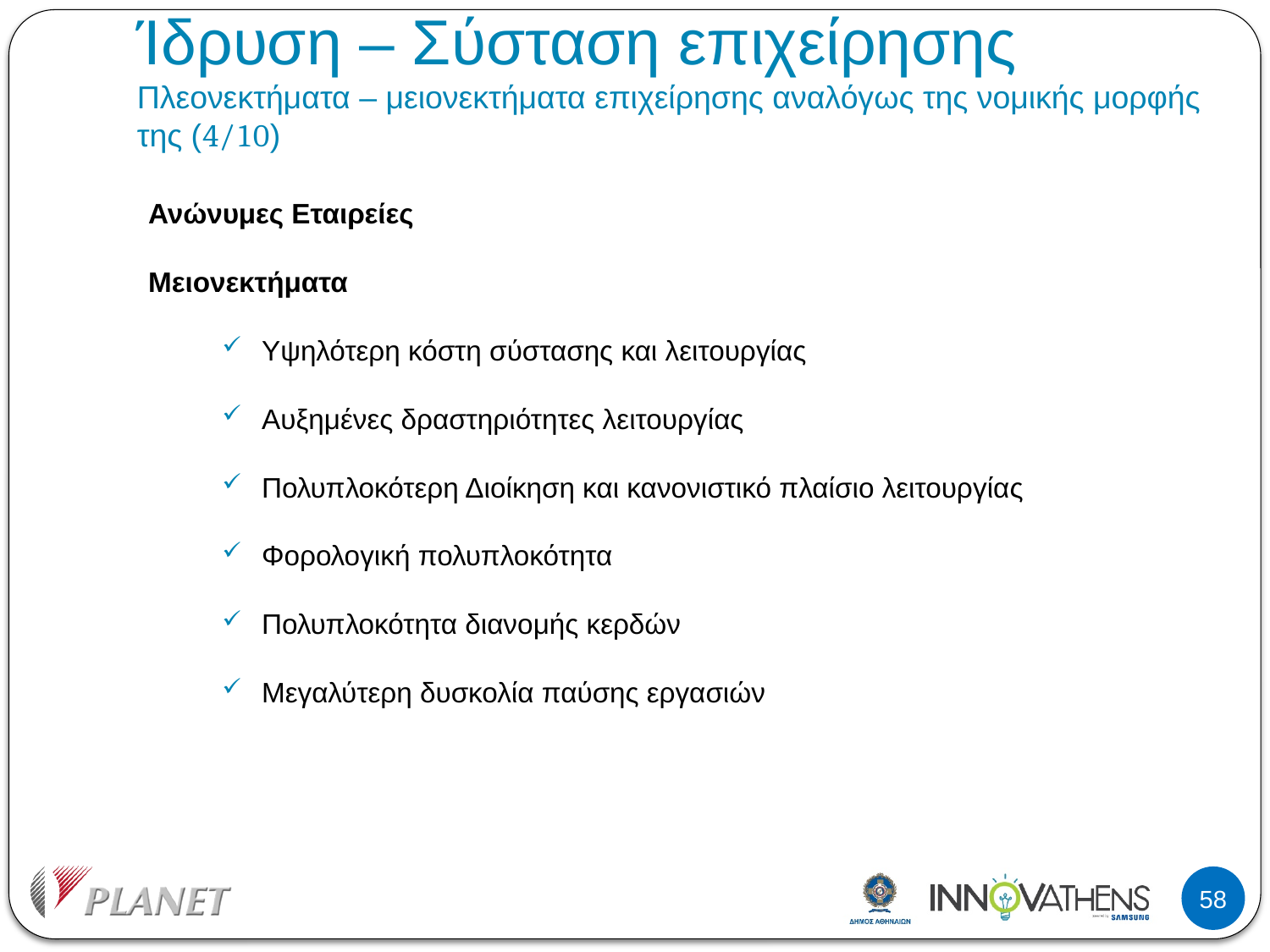

# Ίδρυση – Σύσταση επιχείρησης Πλεονεκτήματα – μειονεκτήματα επιχείρησης αναλόγως της νομικής μορφής της (4/10)
Ανώνυμες Εταιρείες
Μειονεκτήματα
Υψηλότερη κόστη σύστασης και λειτουργίας
Αυξημένες δραστηριότητες λειτουργίας
Πολυπλοκότερη Διοίκηση και κανονιστικό πλαίσιο λειτουργίας
Φορολογική πολυπλοκότητα
Πολυπλοκότητα διανομής κερδών
Μεγαλύτερη δυσκολία παύσης εργασιών